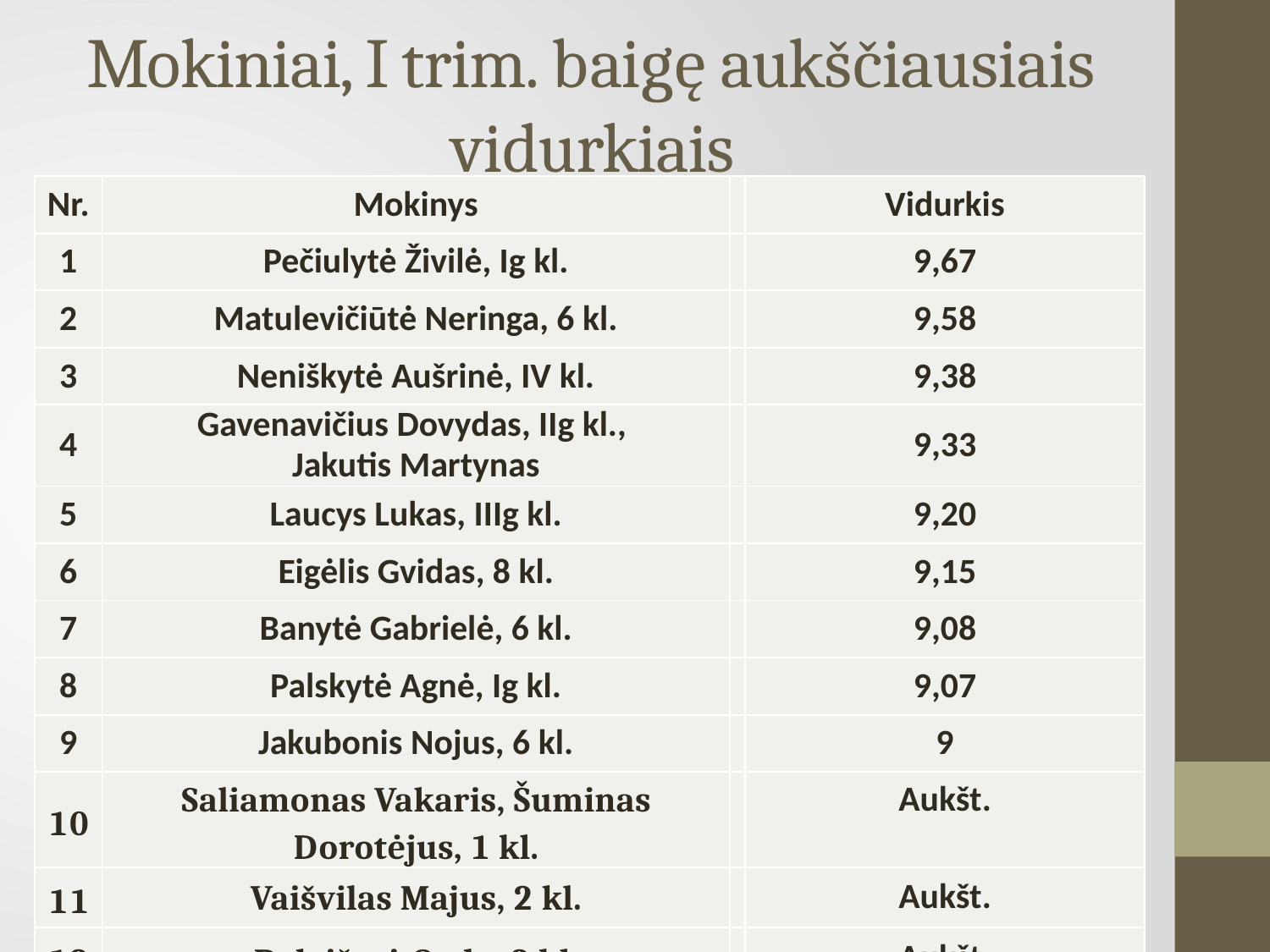

# Mokiniai, I trim. baigę aukščiausiais vidurkiais
| Nr. | Mokinys |  | Vidurkis |
| --- | --- | --- | --- |
| 1 | Pečiulytė Živilė, Ig kl. |  | 9,67 |
| 2 | Matulevičiūtė Neringa, 6 kl. |  | 9,58 |
| 3 | Neniškytė Aušrinė, IV kl. |  | 9,38 |
| 4 | Gavenavičius Dovydas, IIg kl., Jakutis Martynas |  | 9,33 |
| 5 | Laucys Lukas, IIIg kl. |  | 9,20 |
| 6 | Eigėlis Gvidas, 8 kl. |  | 9,15 |
| 7 | Banytė Gabrielė, 6 kl. |  | 9,08 |
| 8 | Palskytė Agnė, Ig kl. |  | 9,07 |
| 9 | Jakubonis Nojus, 6 kl. |  | 9 |
| 10 | Saliamonas Vakaris, Šuminas Dorotėjus, 1 kl. |  | Aukšt. |
| 11 | Vaišvilas Majus, 2 kl. |  | Aukšt. |
| 12 | Baleišytė Goda, 3 kl. |  | Aukšt. |